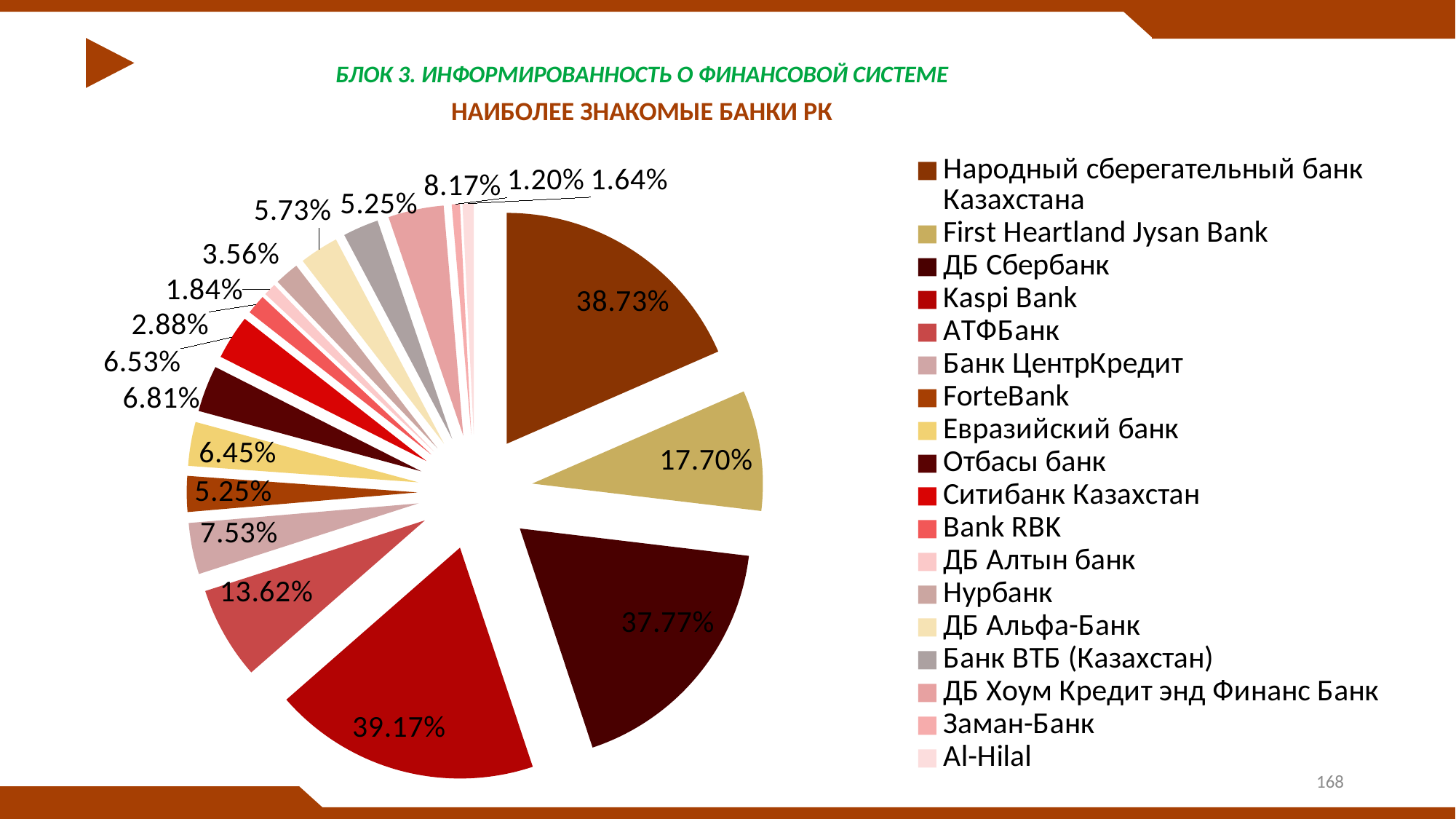

# Блок 3. Информированность о финансовой системе Наиболее знакомые банки РК

### Chart

| Category |  |
|---|---|
| Народный сберегательный банк Казахстана | 0.38726471766119347 |
| First Heartland Jysan Bank | 0.17701241489787767 |
| ДБ Сбербанк | 0.3776531838205849 |
| Kaspi Bank | 0.3916700040048062 |
| АТФБанк | 0.1361633960752905 |
| Банк ЦентрКредит | 0.07529034841810173 |
| ForteBank | 0.05246295554665599 |
| Евразийский банк | 0.06447737284741695 |
| Отбасы банк | 0.06808169803764523 |
| Ситибанк Казахстан | 0.06527833400080096 |
| Bank RBK | 0.028834601521826216 |
| ДБ Алтын банк | 0.018422106527833403 |
| Нурбанк | 0.03564277132559071 |
| ДБ Альфа-Банк | 0.05726872246696035 |
| Банк ВТБ (Казахстан) | 0.05246295554665599 |
| ДБ Хоум Кредит энд Финанс Банк | 0.08169803764517419 |
| Заман-Банк | 0.012014417300760914 |
| Al-Hilal | 0.01641970364437326 |
168